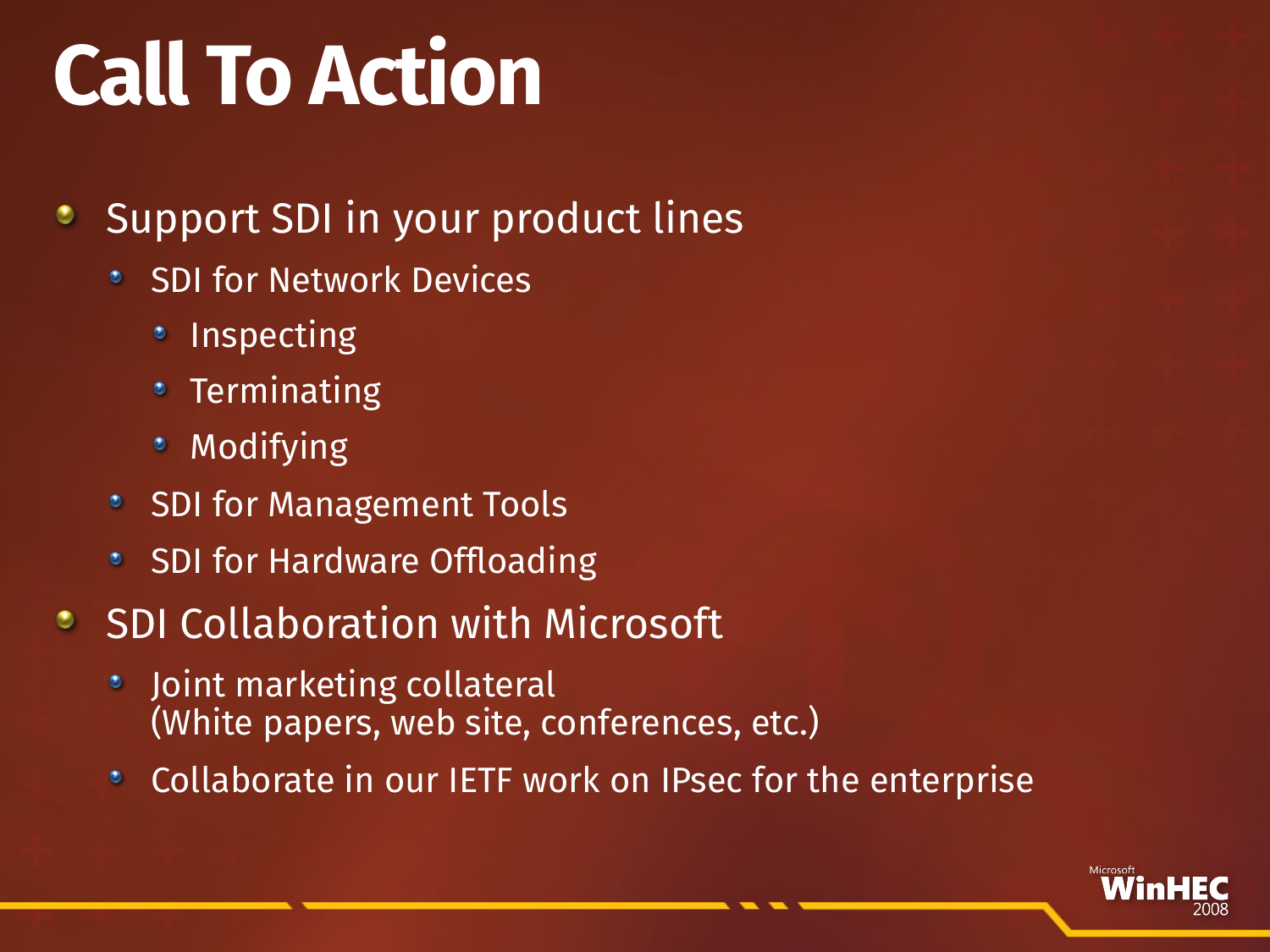

# Call To Action
Support SDI in your product lines
SDI for Network Devices
Inspecting
Terminating
Modifying
SDI for Management Tools
SDI for Hardware Offloading
SDI Collaboration with Microsoft
Joint marketing collateral
(White papers, web site, conferences, etc.)
Collaborate in our IETF work on IPsec for the enterprise